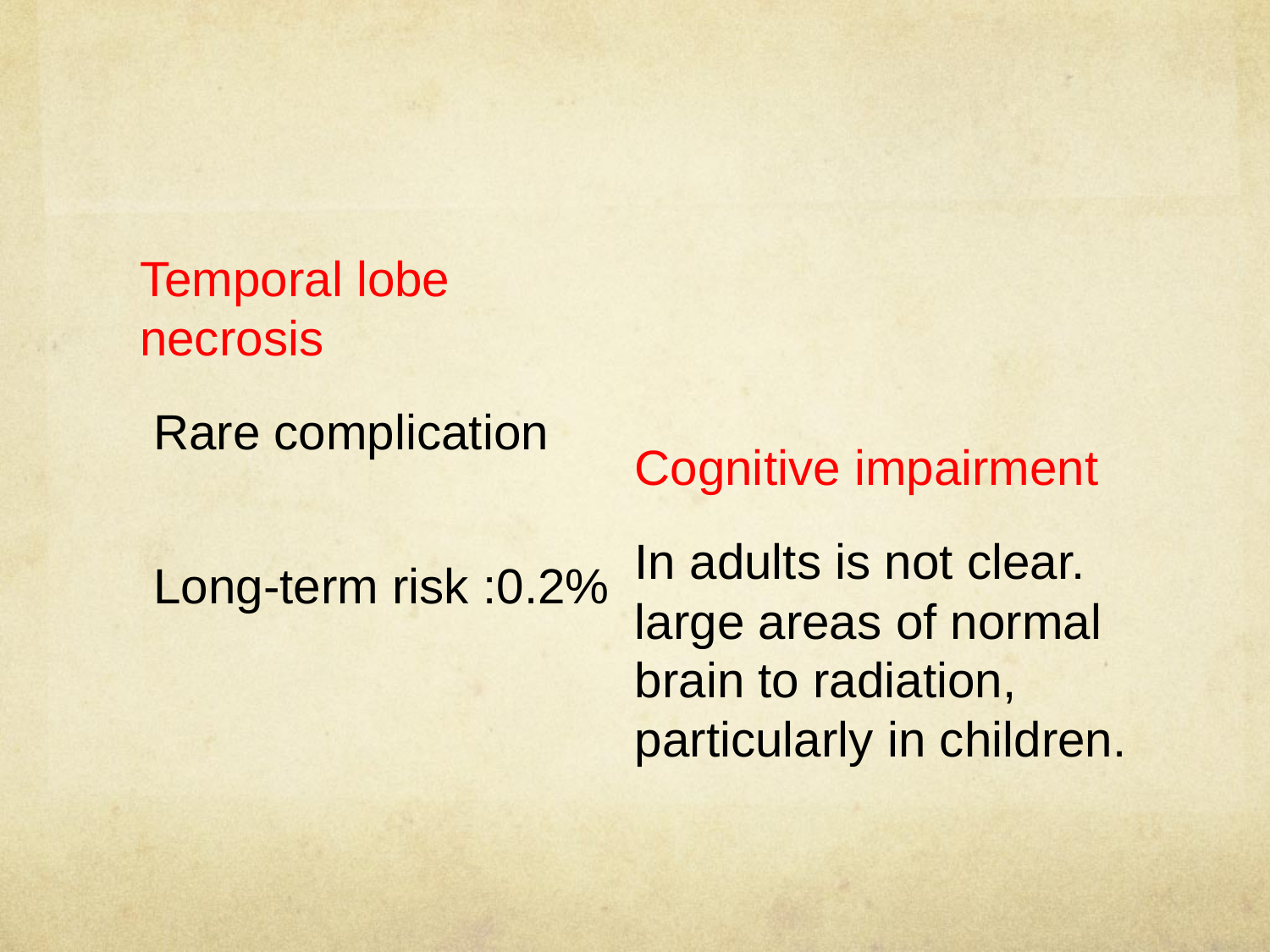

#
Temporal lobe necrosis
 Rare complication
 Long-term risk :0.2%

Cognitive impairment
In adults is not clear. large areas of normal brain to radiation, particularly in children.